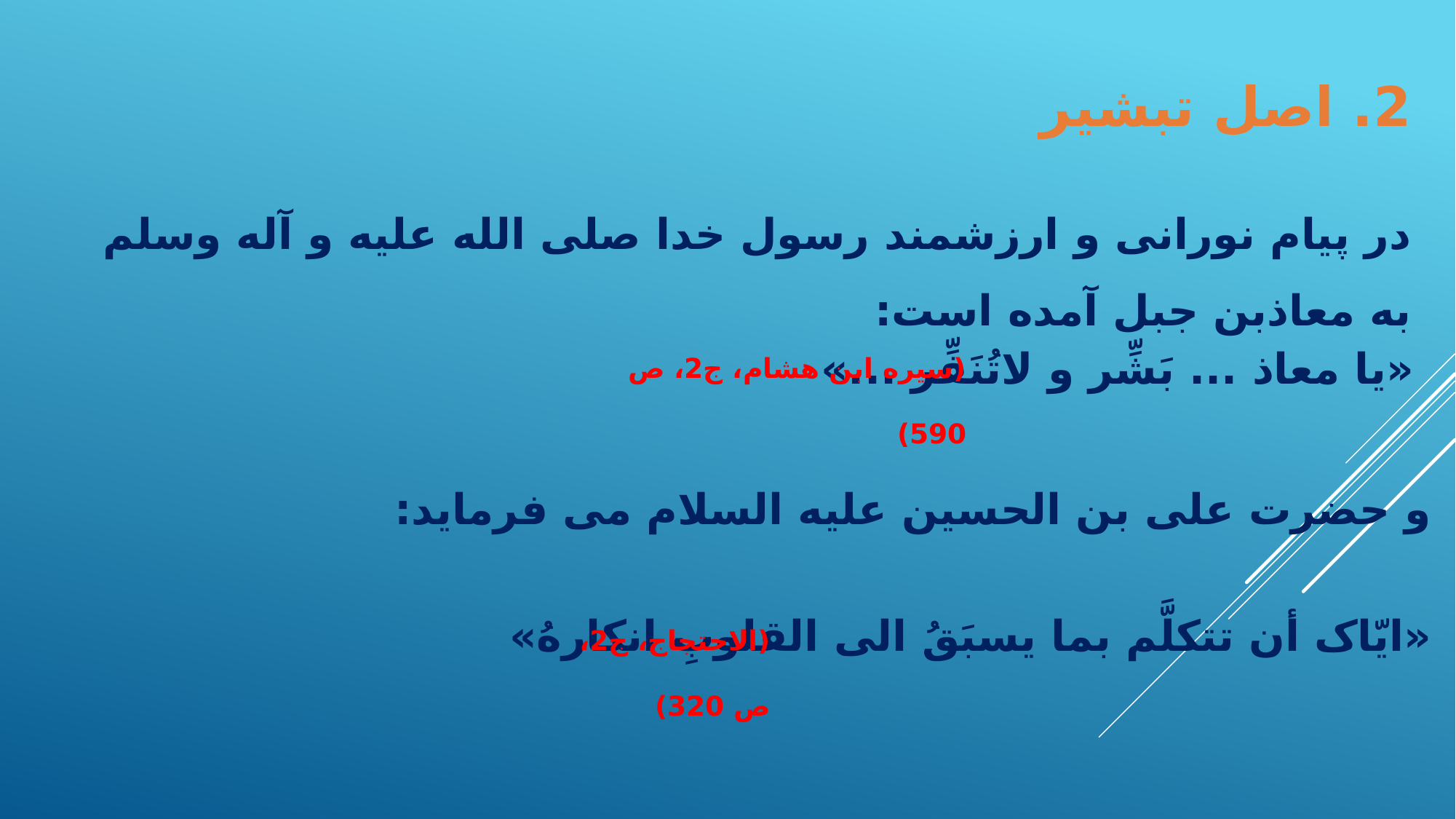

2. اصل تبشیر
در پیام نورانی و ارزشمند رسول خدا صلی الله علیه و آله وسلم  به معاذبن جبل آمده است:
«یا معاذ ... بَشِّر و لاتُنَفِّر ...»
(سیره ابن هشام، ج2، ص 590)
و حضرت علی بن الحسین علیه السلام می فرماید:
«ایّاک أن تتکلَّم بما یسبَقُ الی القلوبِ انکارهُ»
(الاحتجاج، ج2، ص 320)